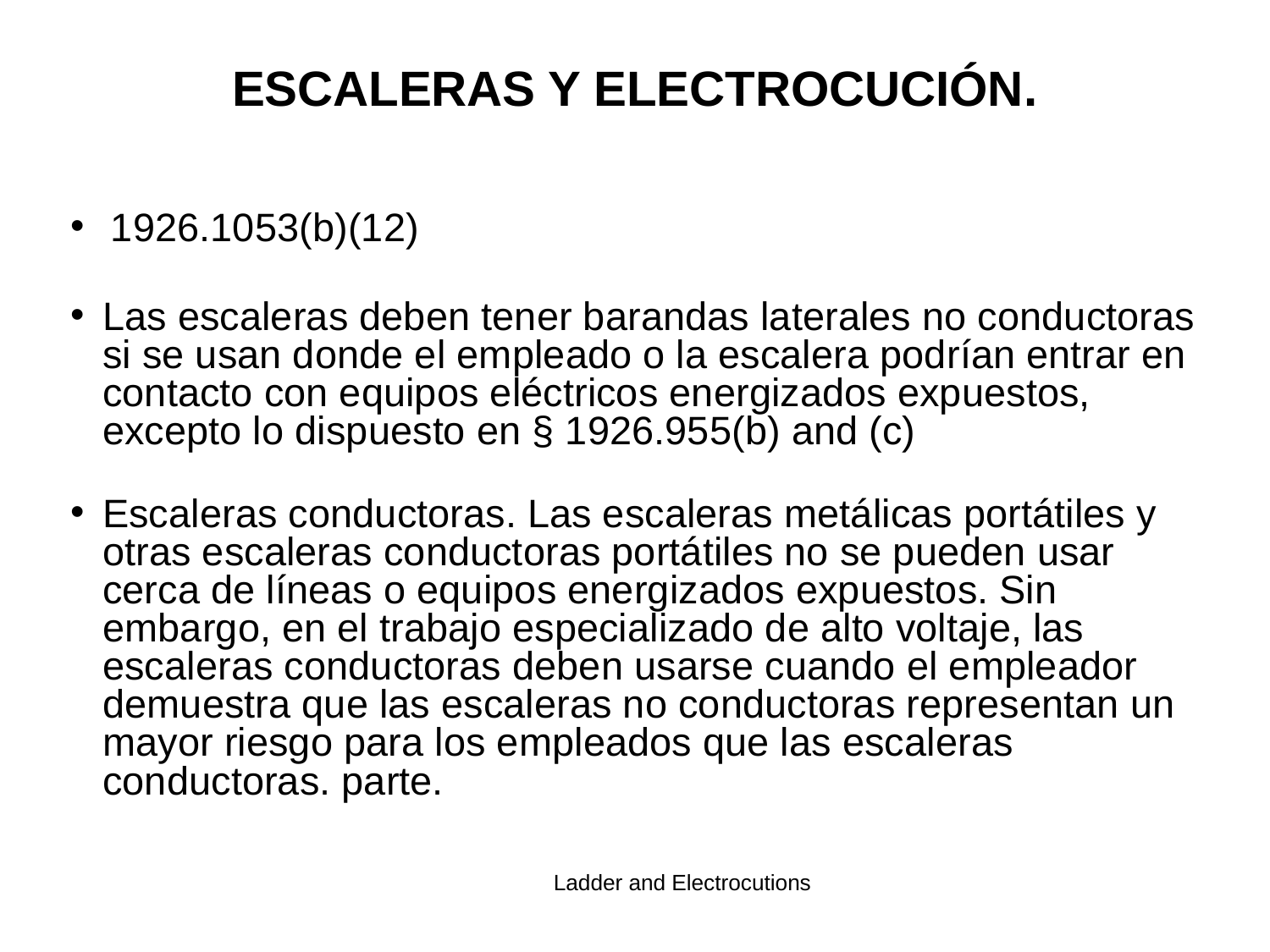

# Escaleras y Electrocución.
1926.1053(b)(12)

Las escaleras deben tener barandas laterales no conductoras si se usan donde el empleado o la escalera podrían entrar en contacto con equipos eléctricos energizados expuestos, excepto lo dispuesto en § 1926.955(b) and (c)
Escaleras conductoras. Las escaleras metálicas portátiles y otras escaleras conductoras portátiles no se pueden usar cerca de líneas o equipos energizados expuestos. Sin embargo, en el trabajo especializado de alto voltaje, las escaleras conductoras deben usarse cuando el empleador demuestra que las escaleras no conductoras representan un mayor riesgo para los empleados que las escaleras conductoras. parte.
Ladder and Electrocutions
68